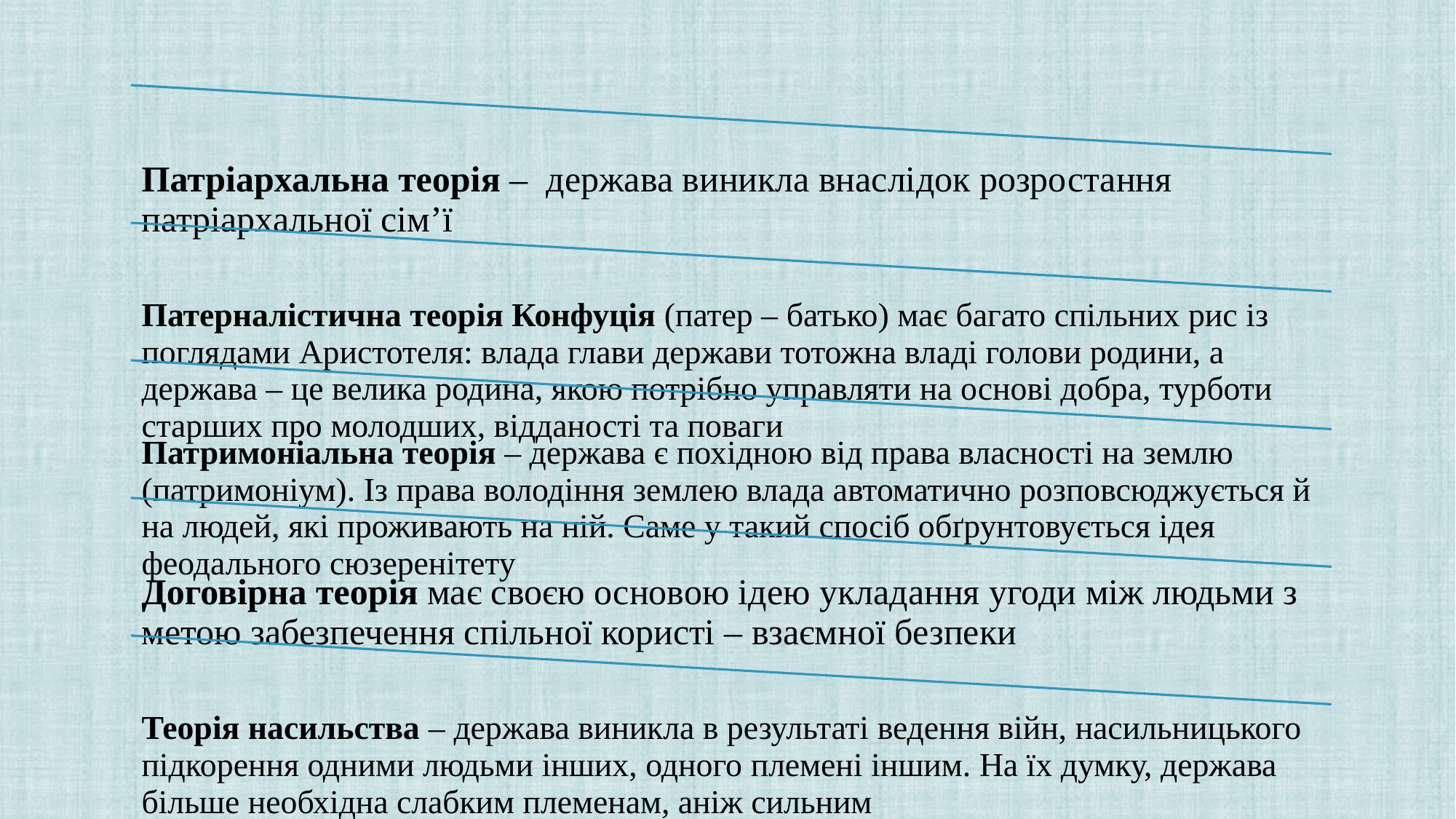

Патріархальна теорія –  держава виникла внаслідок розростання патріархальної сім’ї
Патерналістична теорія Конфуція (патер – батько) має багато спільних рис із поглядами Аристотеля: влада глави держави тотожна владі голови родини, а держава – це велика родина, якою потрібно управляти на основі добра, турботи старших про молодших, відданості та поваги
Патримоніальна теорія – держава є похідною від права власності на землю (патримоніум). Із права володіння землею влада автоматично розповсюджується й на людей, які проживають на ній. Саме у такий спосіб обґрунтовується ідея феодального сюзеренітету
Договірна теорія має своєю основою ідею укладання угоди між людьми з метою забезпечення спільної користі – взаємної безпеки
Теорія насильства – держава виникла в результаті ведення війн, насильницького підкорення одними людьми інших, одного племені іншим. На їх думку, держава більше необхідна слабким племенам, аніж сильним